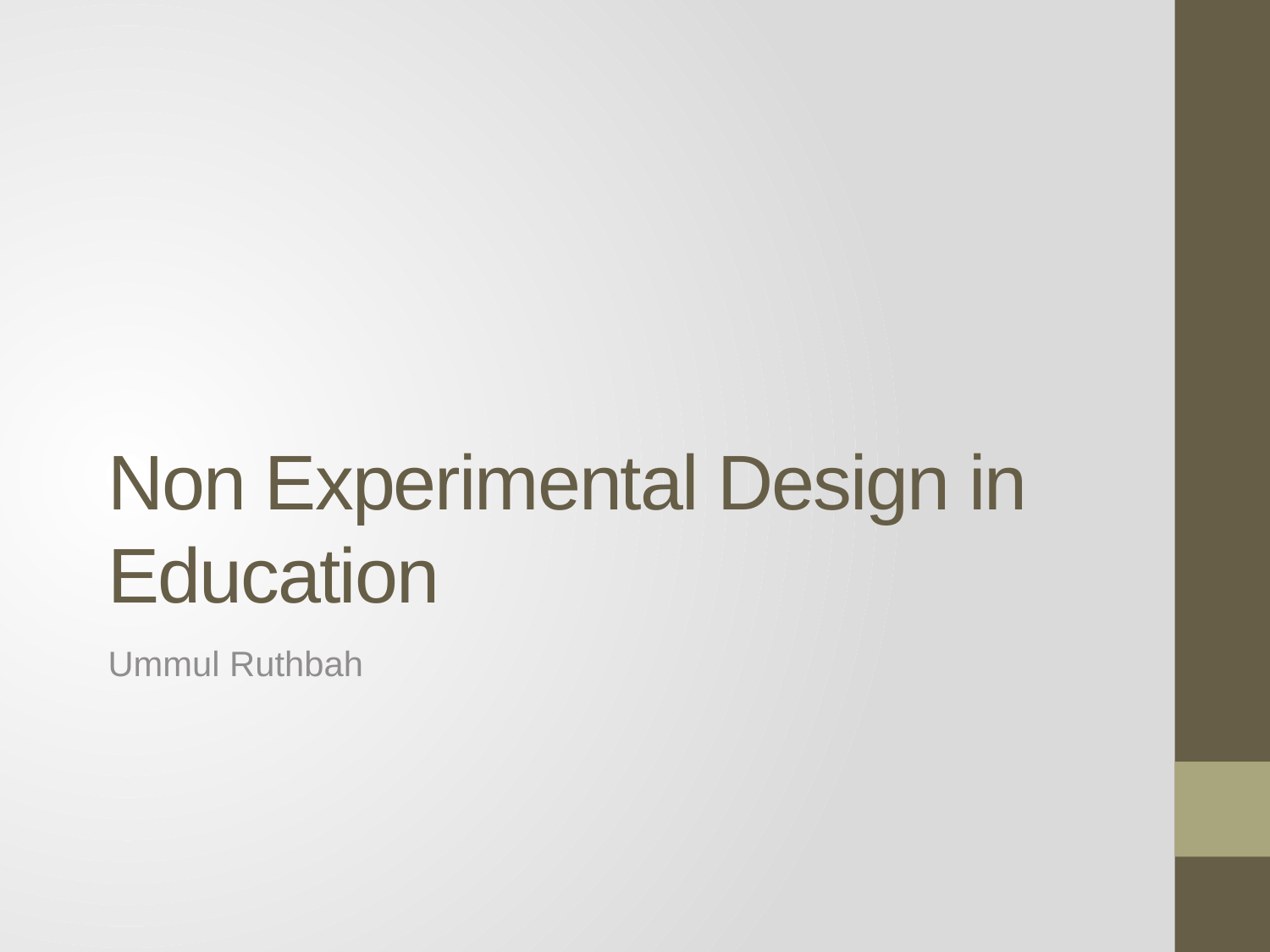

# Non Experimental Design in Education
Ummul Ruthbah